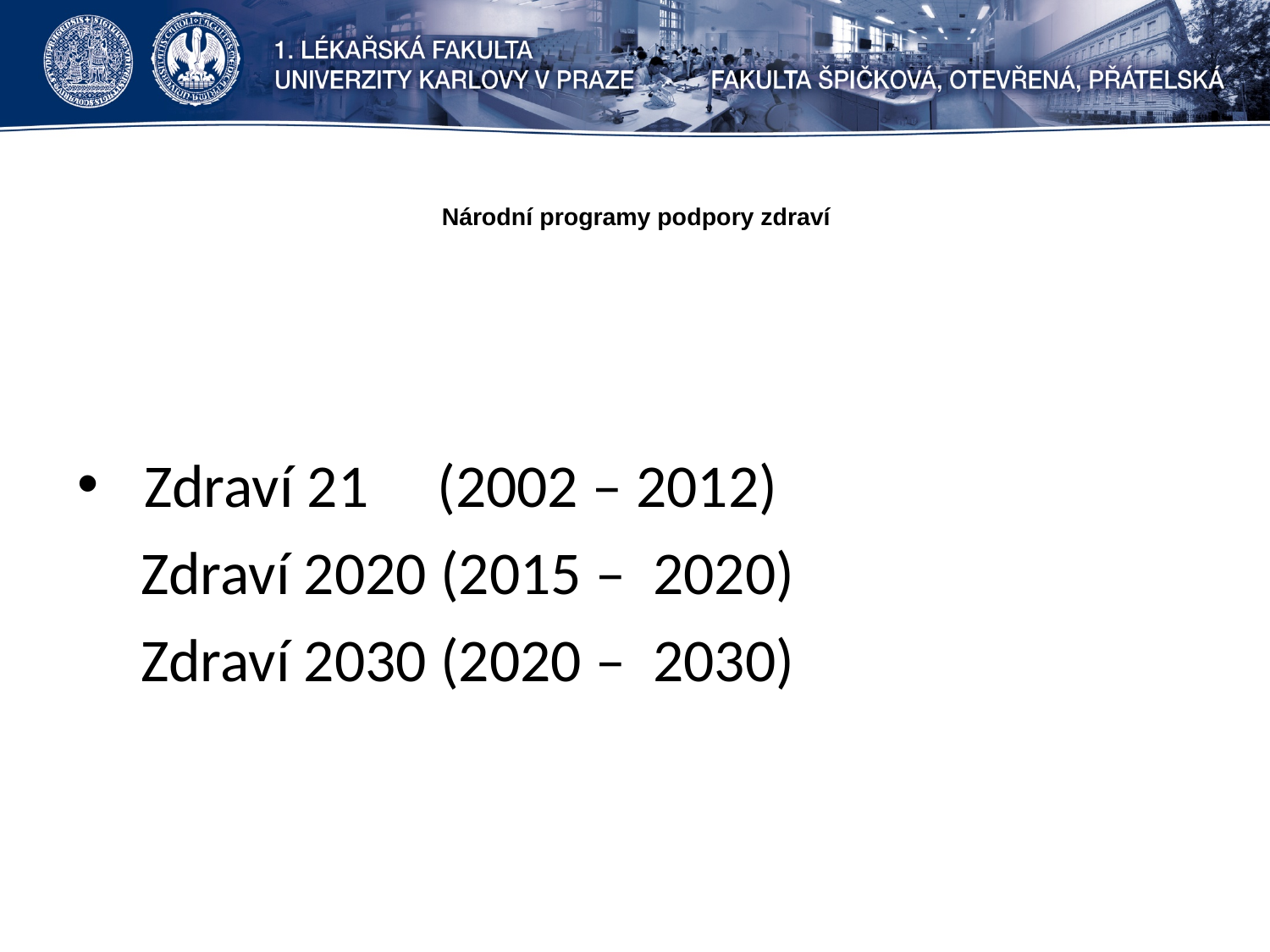

# Národní programy podpory zdraví

 Zdraví 21     (2002 – 2012)
 Zdraví 2020 (2015 –  2020)
 Zdraví 2030 (2020 –  2030)